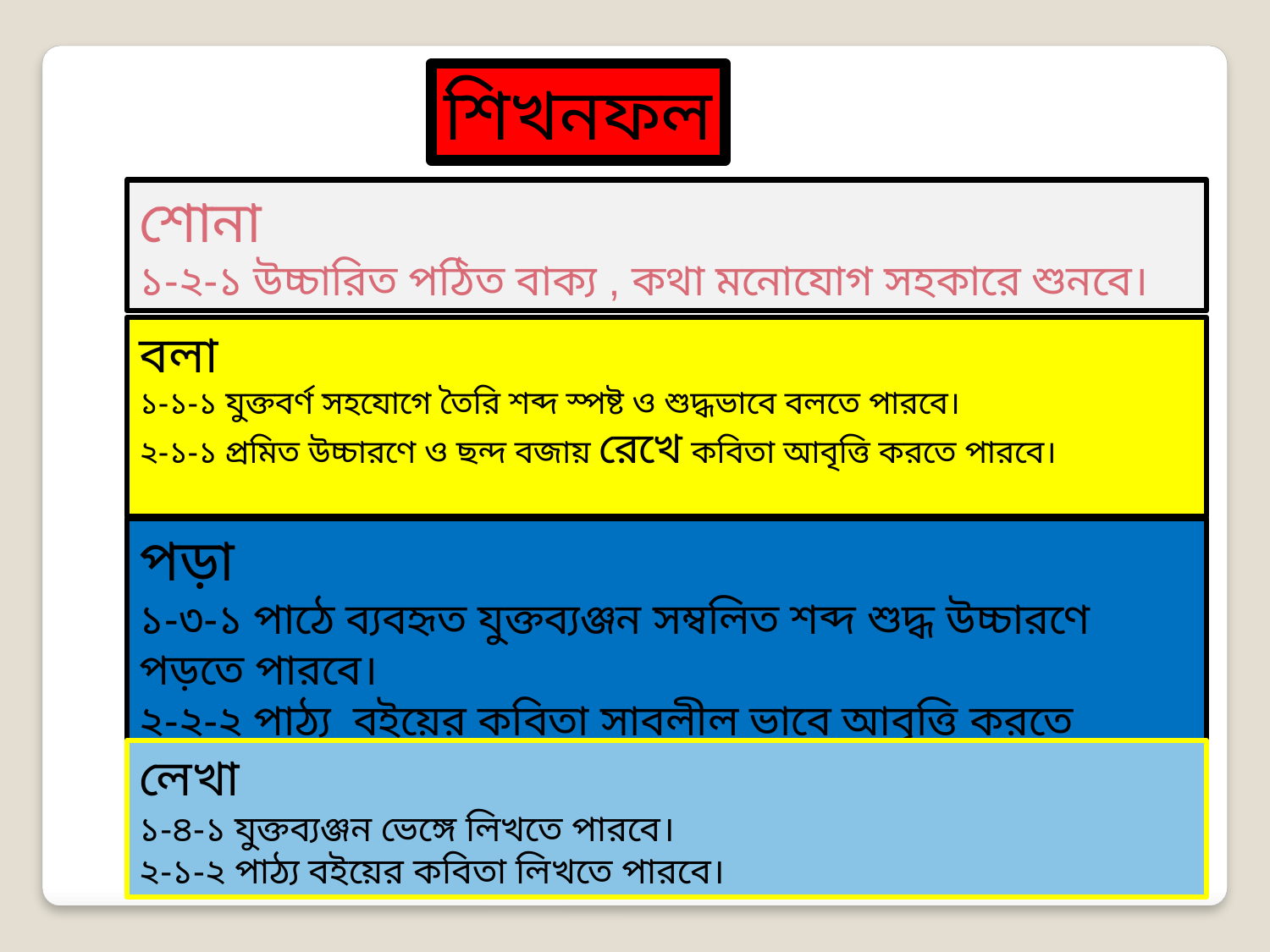

শিখনফল
শোনা
১-২-১ উচ্চারিত পঠিত বাক্য , কথা মনোযোগ সহকারে শুনবে।
বলা
১-১-১ যুক্তবর্ণ সহযোগে তৈরি শব্দ স্পষ্ট ও শুদ্ধভাবে বলতে পারবে।
২-১-১ প্রমিত উচ্চারণে ও ছন্দ বজায় রেখে কবিতা আবৃত্তি করতে পারবে।

পড়া
১-৩-১ পাঠে ব্যবহৃত যুক্তব্যঞ্জন সম্বলিত শব্দ শুদ্ধ উচ্চারণে পড়তে পারবে।
২-২-২ পাঠ্য  বইয়ের কবিতা সাবলীল ভাবে আবৃত্তি করতে পারবে।

লেখা
১-৪-১ যুক্তব্যঞ্জন ভেঙ্গে লিখতে পারবে।
২-১-২ পাঠ্য বইয়ের কবিতা লিখতে পারবে।